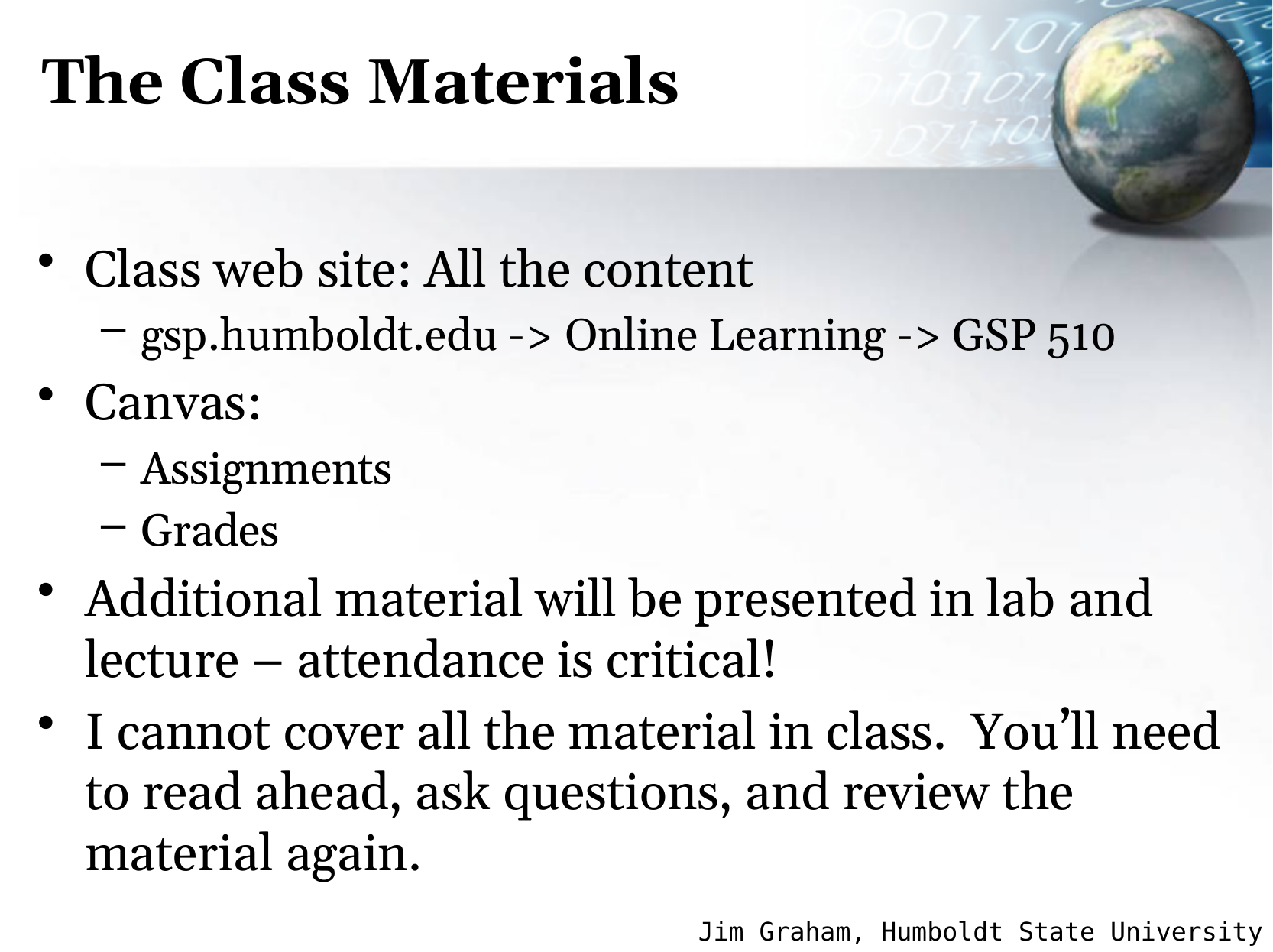

# The Class Materials
Class web site: All the content
gsp.humboldt.edu -> Online Learning -> GSP 510
Canvas:
Assignments
Grades
Additional material will be presented in lab and lecture – attendance is critical!
I cannot cover all the material in class.  You’ll need to read ahead, ask questions, and review the material again.